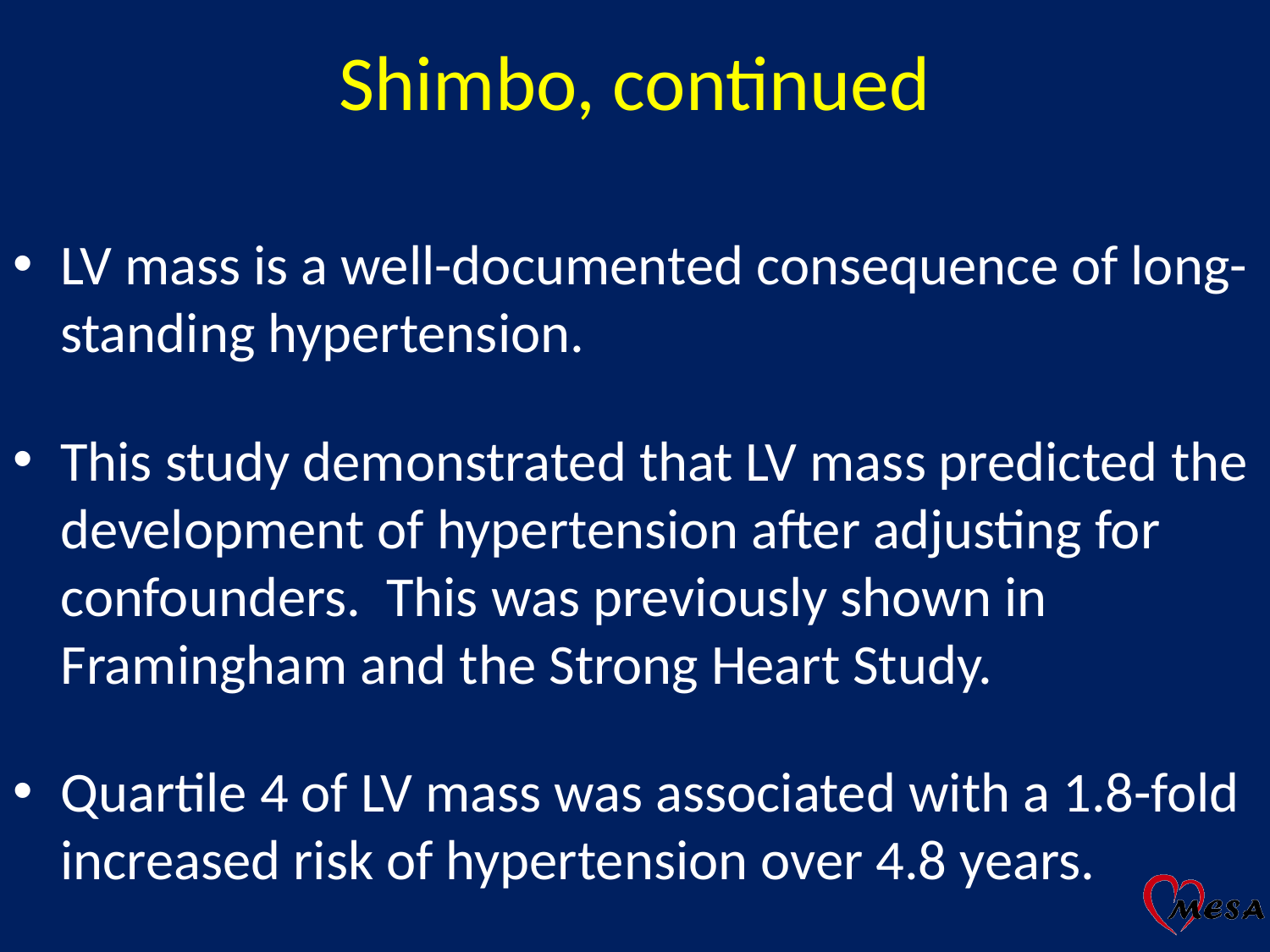

# Shimbo, continued
LV mass is a well-documented consequence of long-standing hypertension.

This study demonstrated that LV mass predicted the development of hypertension after adjusting for confounders.  This was previously shown in Framingham and the Strong Heart Study.

Quartile 4 of LV mass was associated with a 1.8-fold increased risk of hypertension over 4.8 years.